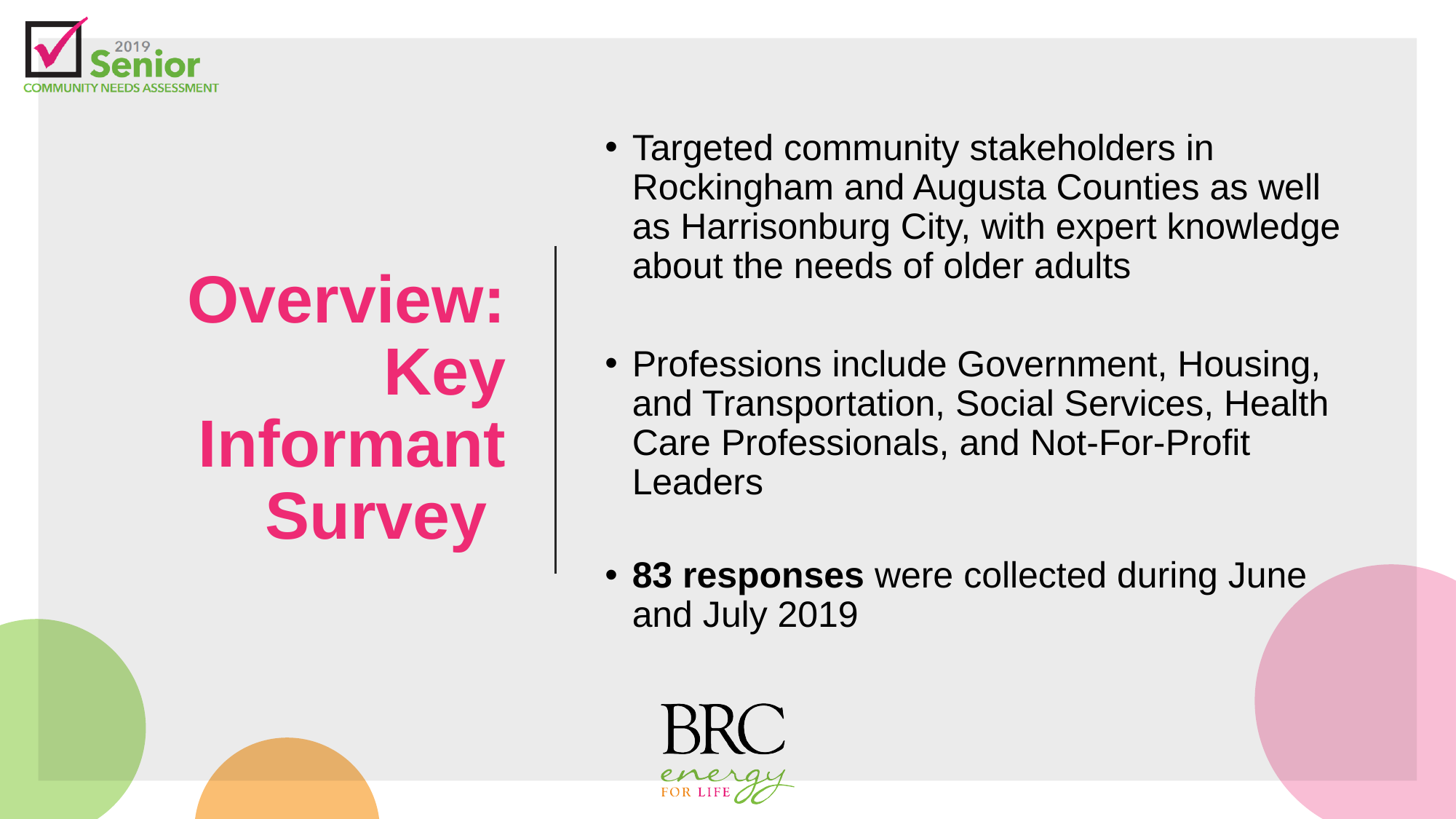

# Overview: Key Informant Survey
Targeted community stakeholders in Rockingham and Augusta Counties as well as Harrisonburg City, with expert knowledge about the needs of older adults
Professions include Government, Housing, and Transportation, Social Services, Health Care Professionals, and Not-For-Profit Leaders
83 responses were collected during June and July 2019